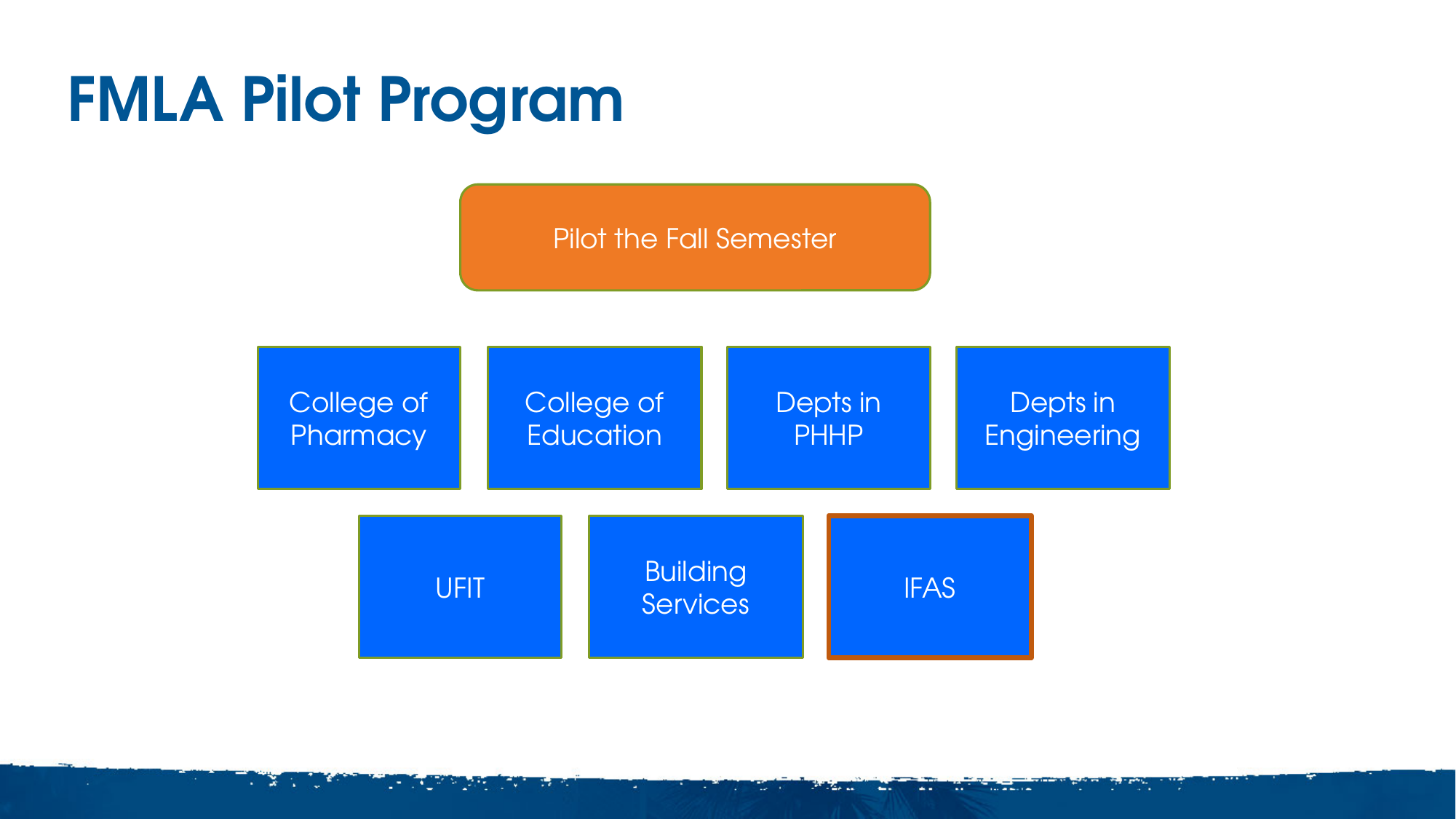

FMLA Pilot Program
Pilot the Fall Semester
College of Pharmacy
College of Education
Depts in PHHP
Depts in Engineering
UFIT
Building Services
IFAS